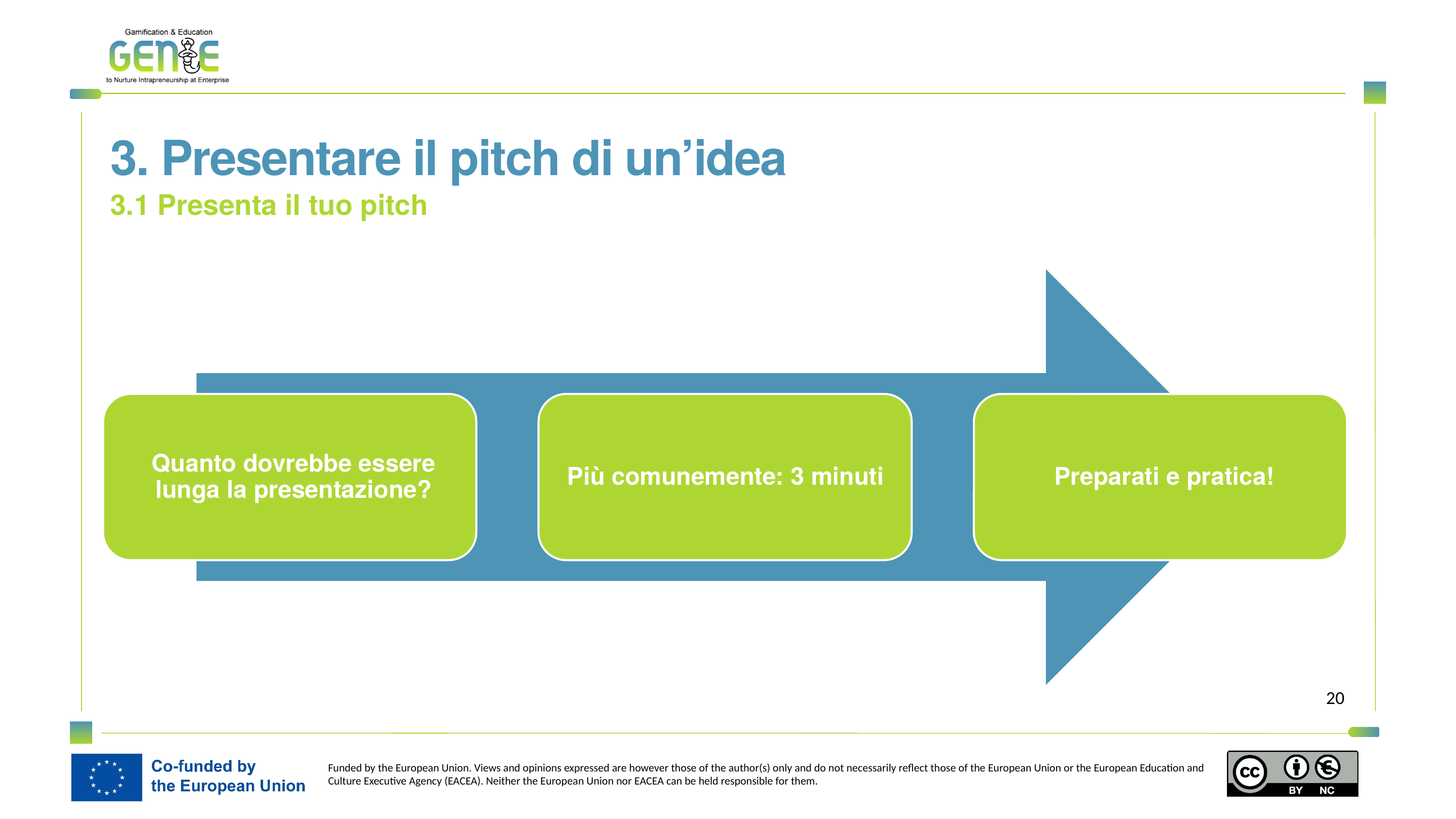

3. Presentare il pitch di un’idea
3.1 Presenta il tuo pitch
Quanto dovrebbe essere lunga la presentazione?
Più comunemente: 3 minuti
Preparati e pratica!